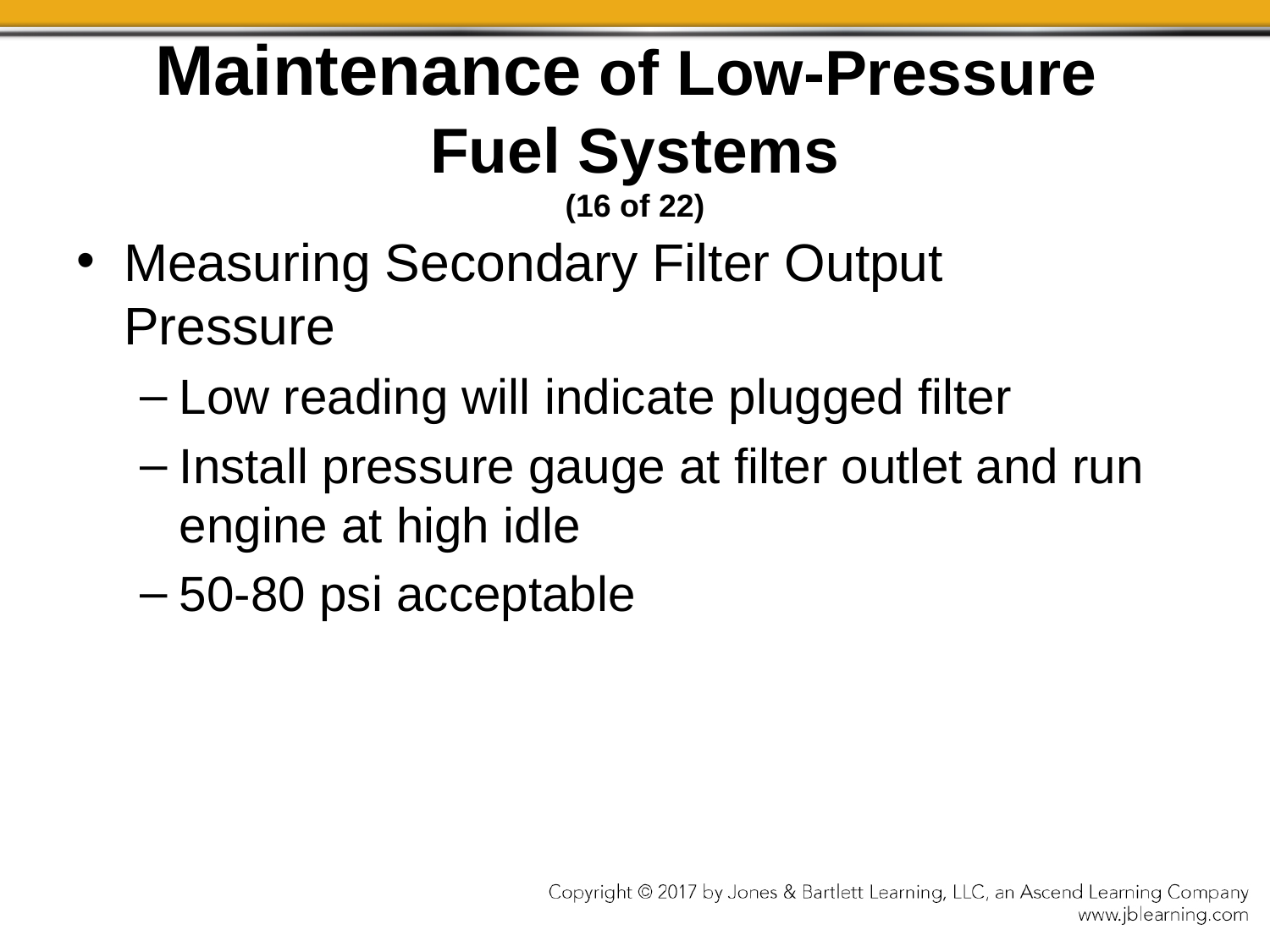

# Maintenance of Low-Pressure Fuel Systems (16 of 22)
Measuring Secondary Filter Output Pressure
Low reading will indicate plugged filter
Install pressure gauge at filter outlet and run engine at high idle
50-80 psi acceptable